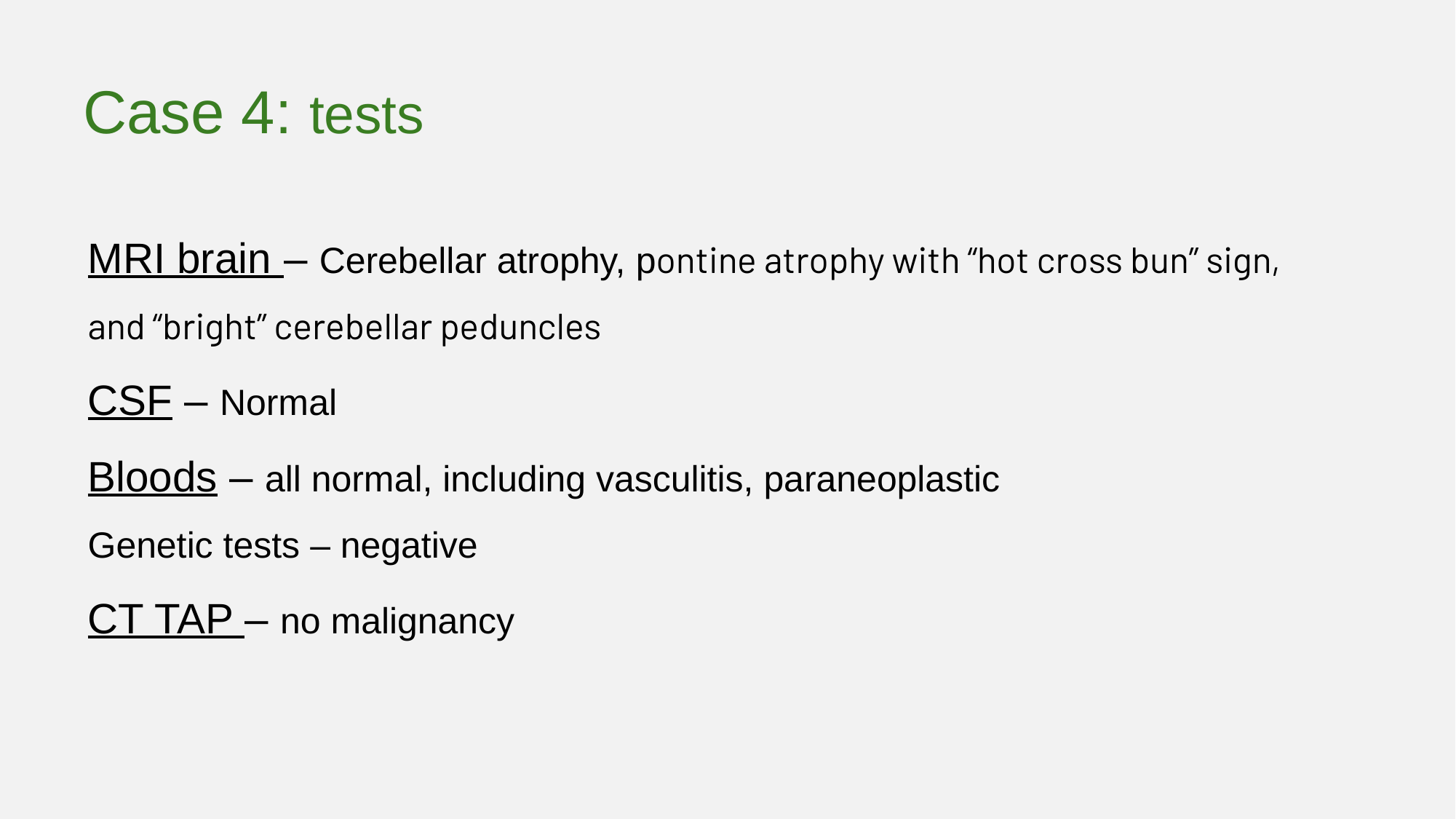

Case 4: tests
MRI brain – Cerebellar atrophy, pontine atrophy with “hot cross bun” sign, and “bright” cerebellar peduncles
CSF – Normal
Bloods – all normal, including vasculitis, paraneoplastic
Genetic tests – negative
CT TAP – no malignancy